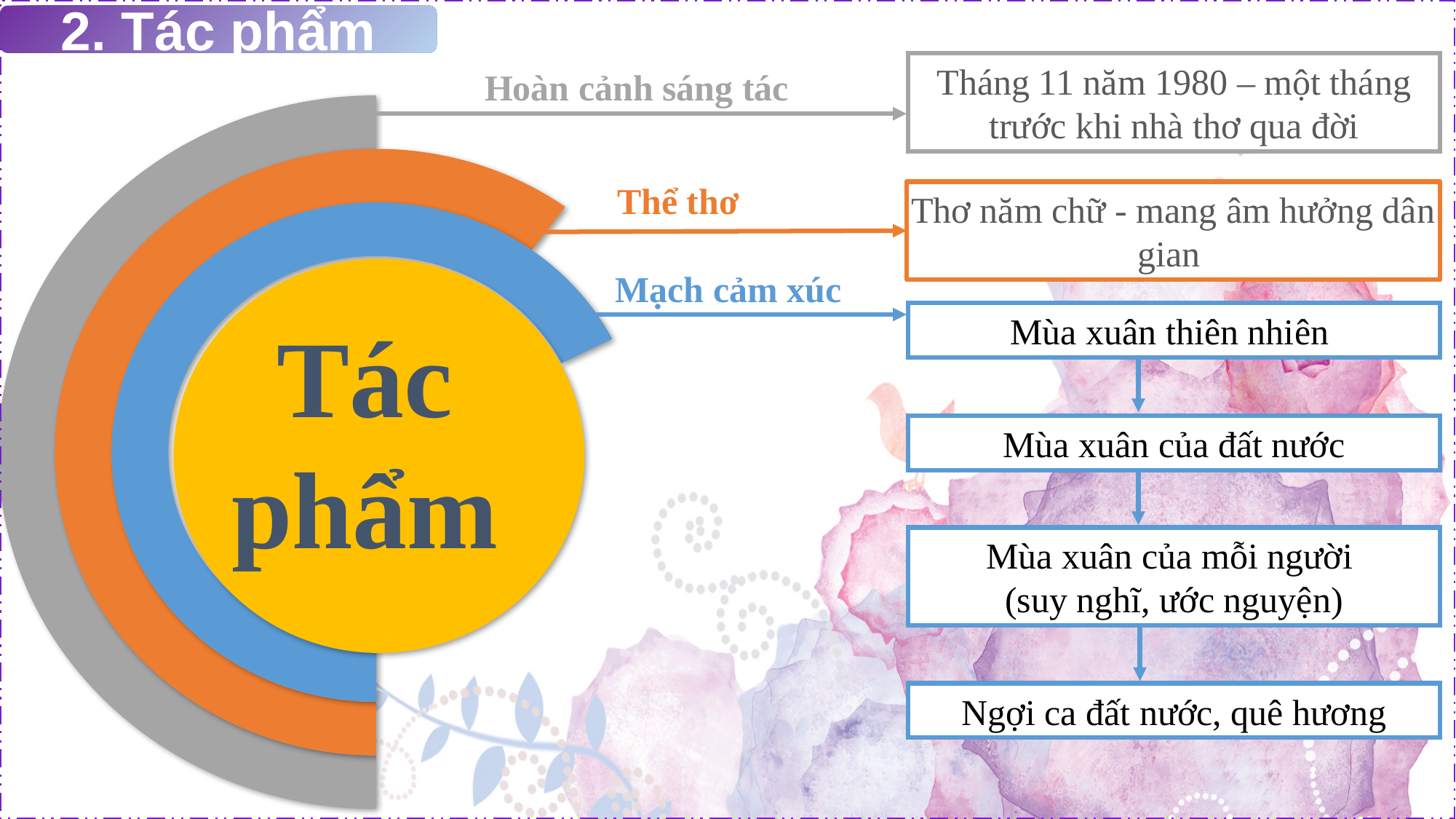

2. Tác phẩm
Tháng 11 năm 1980 – một tháng trước khi nhà thơ qua đời
Hoàn cảnh sáng tác

Thể thơ
Thơ năm chữ - mang âm hưởng dân gian

Mạch cảm xúc
Tác phẩm
Mùa xuân thiên nhiên
Mùa xuân của đất nước
Mùa xuân của mỗi người
(suy nghĩ, ước nguyện)
Ngợi ca đất nước, quê hương